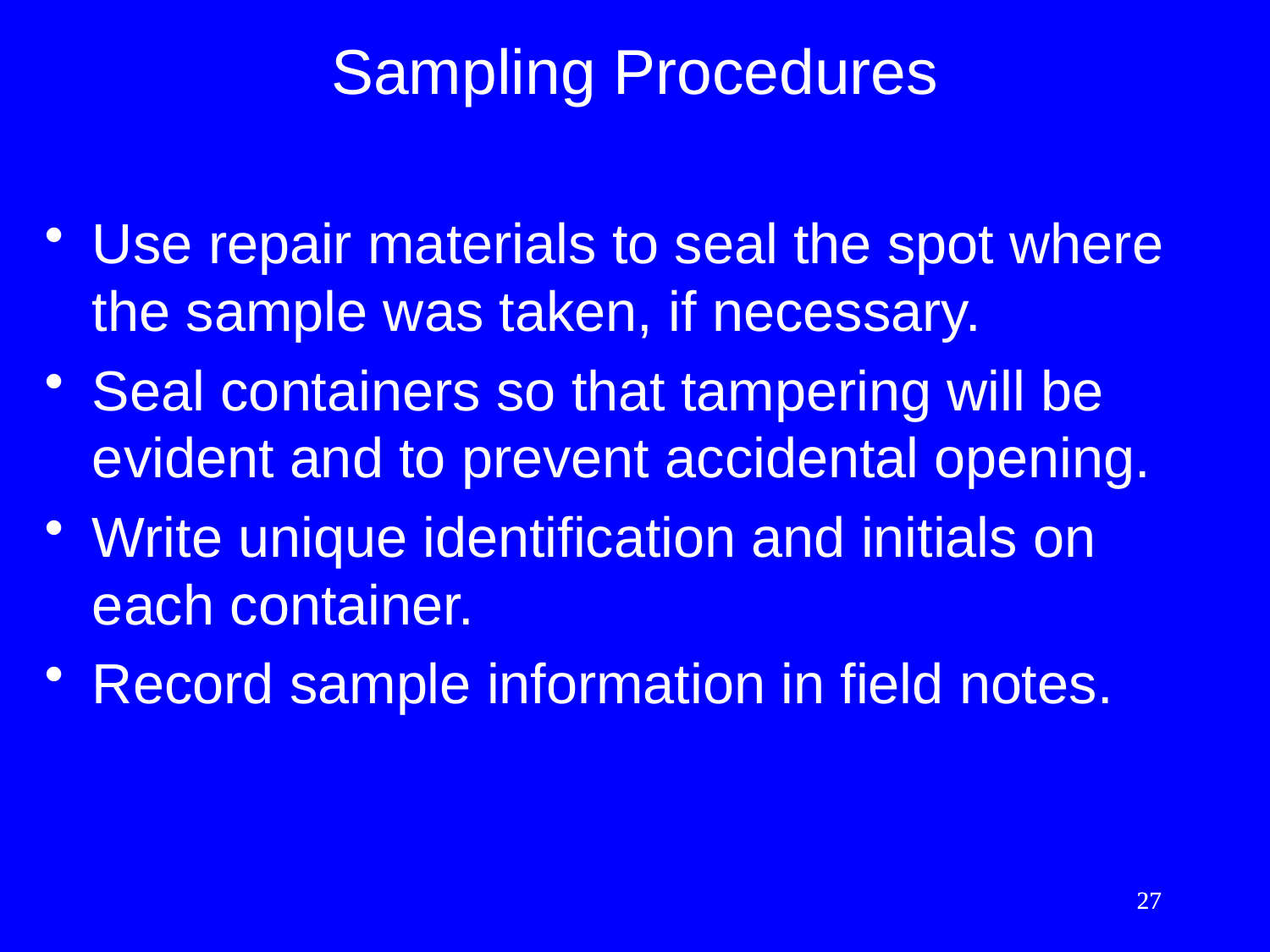

# Sampling Procedures
Use repair materials to seal the spot where the sample was taken, if necessary.
Seal containers so that tampering will be evident and to prevent accidental opening.
Write unique identification and initials on each container.
Record sample information in field notes.
27
27